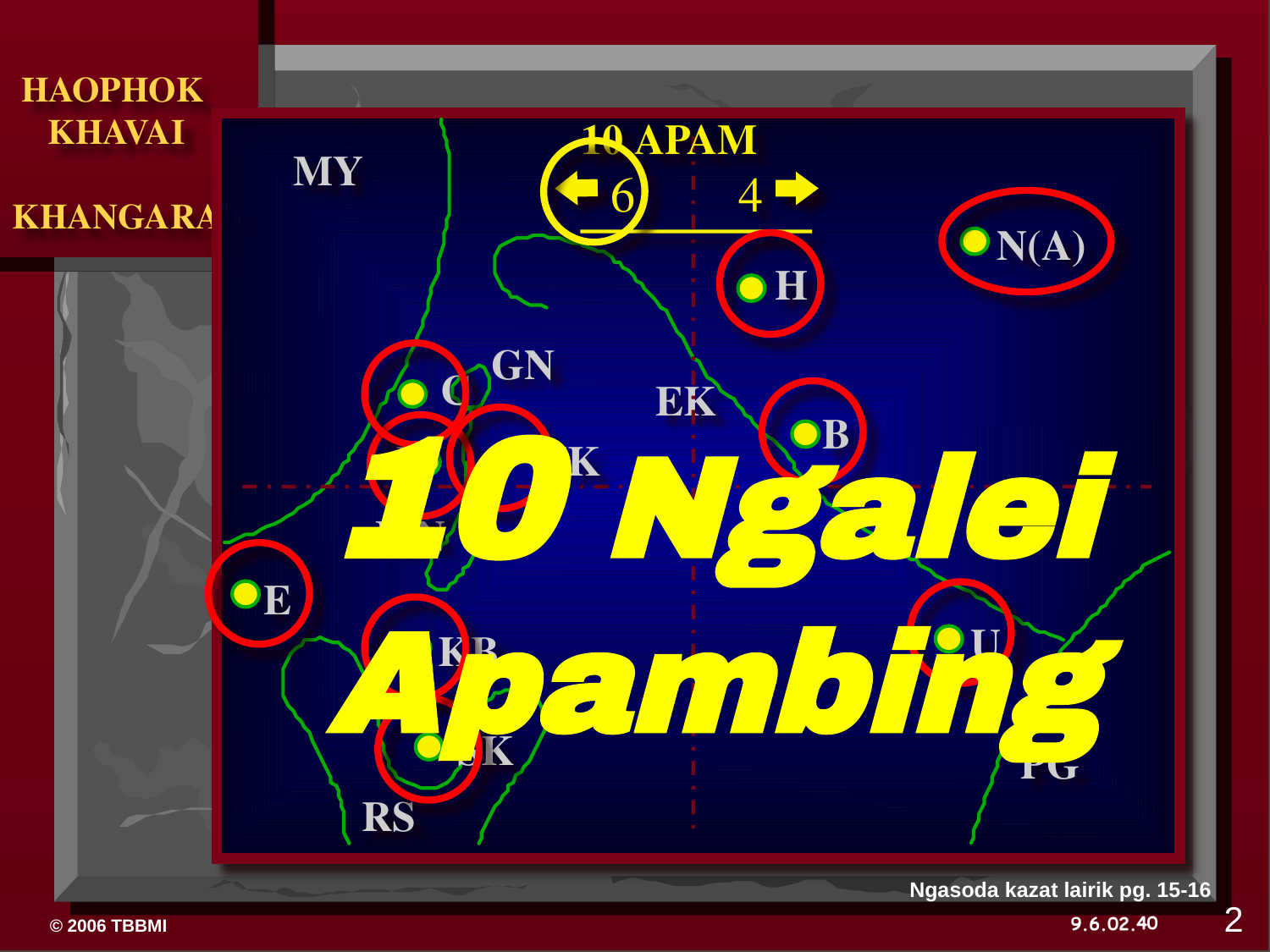

10 APAM

MY

6
4

N(A)

H

GN

C

EK
10 Ngalei Apambing

B

J
NK

MN

E

U
KB

SK
PG

RS

Ngasoda kazat lairik pg. 15-16
2
40